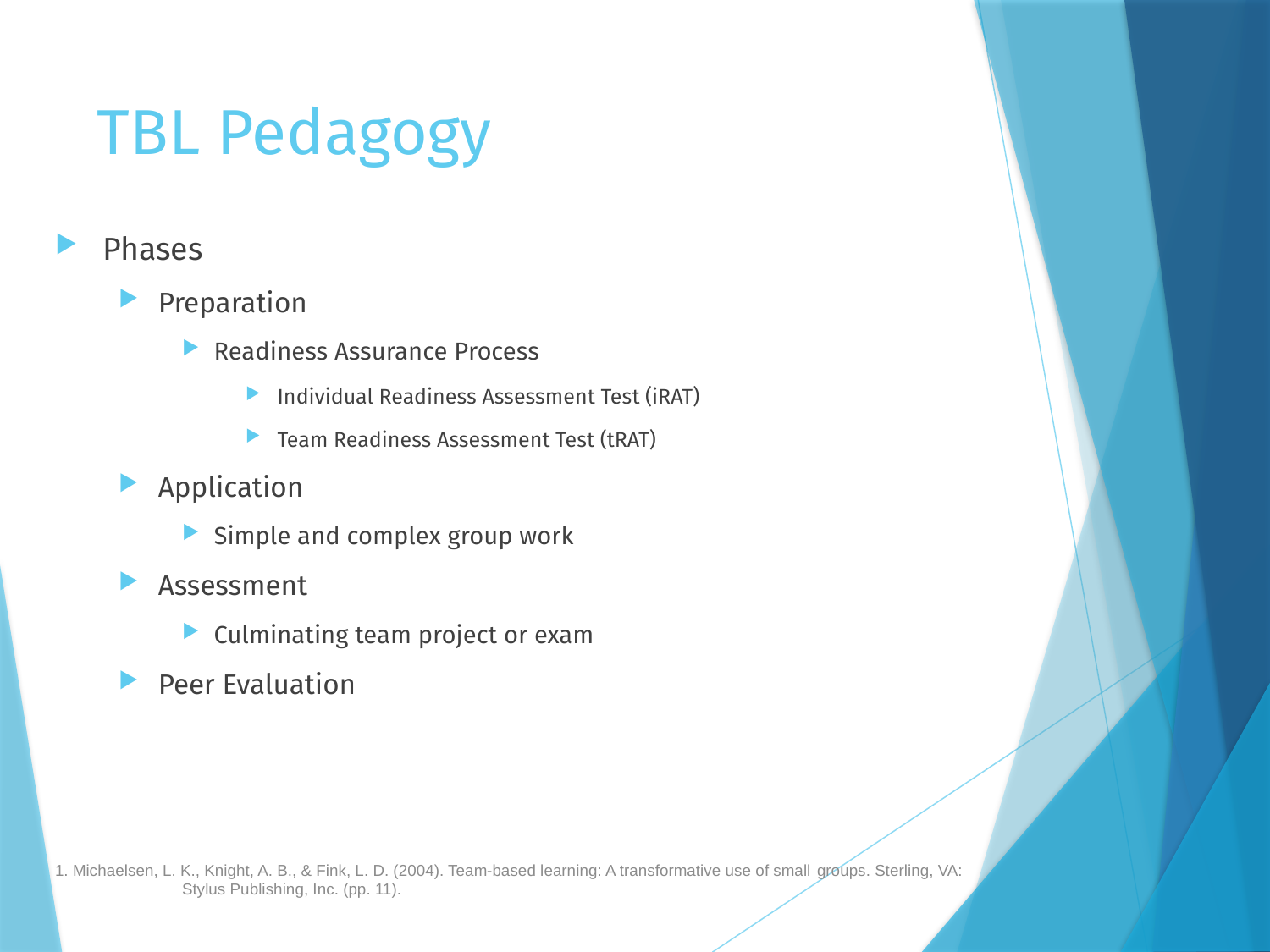

# TBL Pedagogy
Phases
Preparation
Readiness Assurance Process
Individual Readiness Assessment Test (iRAT)
Team Readiness Assessment Test (tRAT)
Application
Simple and complex group work
Assessment
Culminating team project or exam
Peer Evaluation
1. Michaelsen, L. K., Knight, A. B., & Fink, L. D. (2004). Team-based learning: A transformative use of small 	groups. Sterling, VA: 	Stylus Publishing, Inc. (pp. 11).